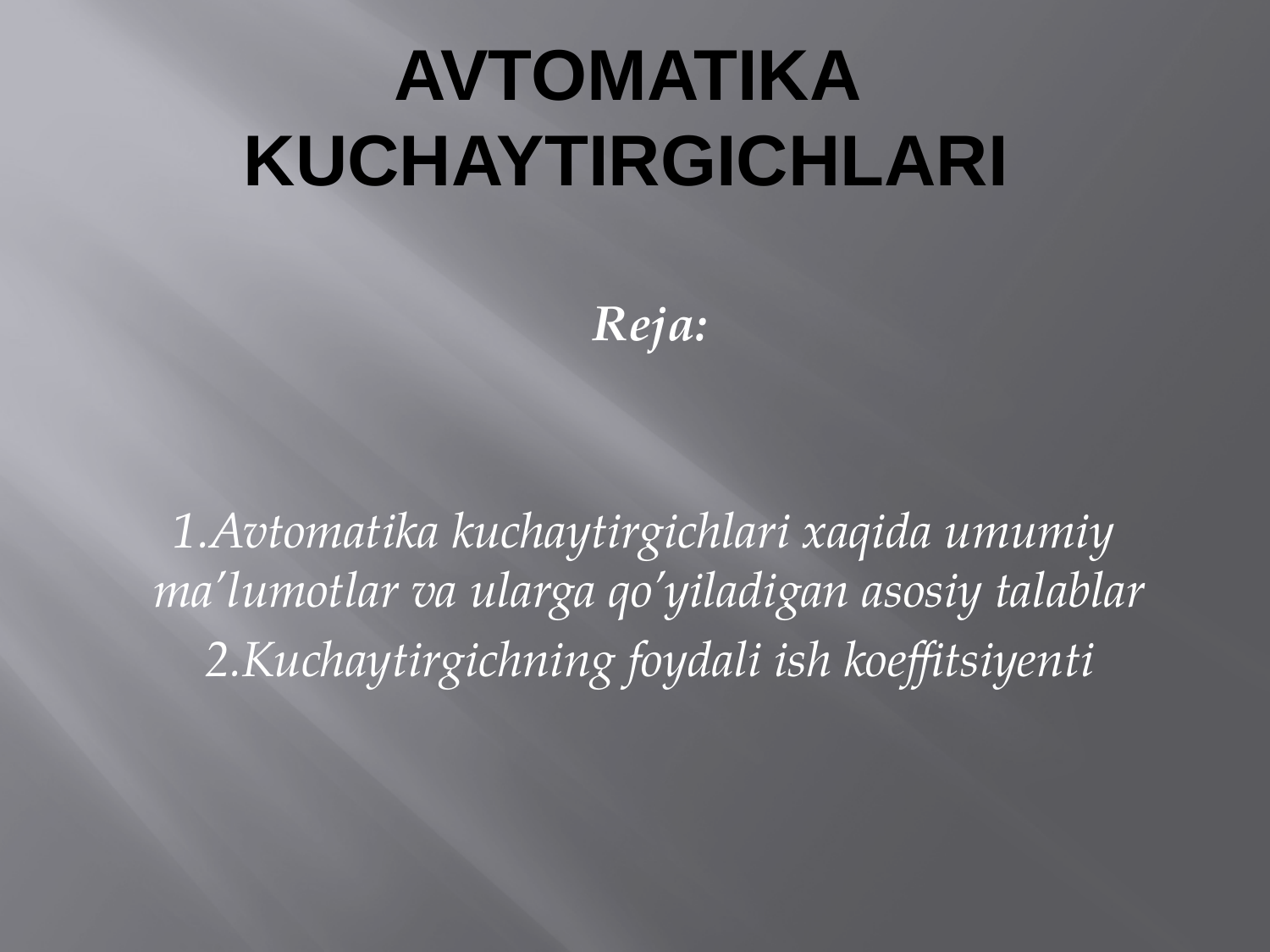

# Avtomatika kuchaytirgichlari

Reja:

1.Avtomatika kuchaytirgichlari xaqida umumiy  ma’lumotlar va ularga qo’yiladigan asosiy talablar
2.Kuchaytirgichning foydali ish koeffitsiyenti